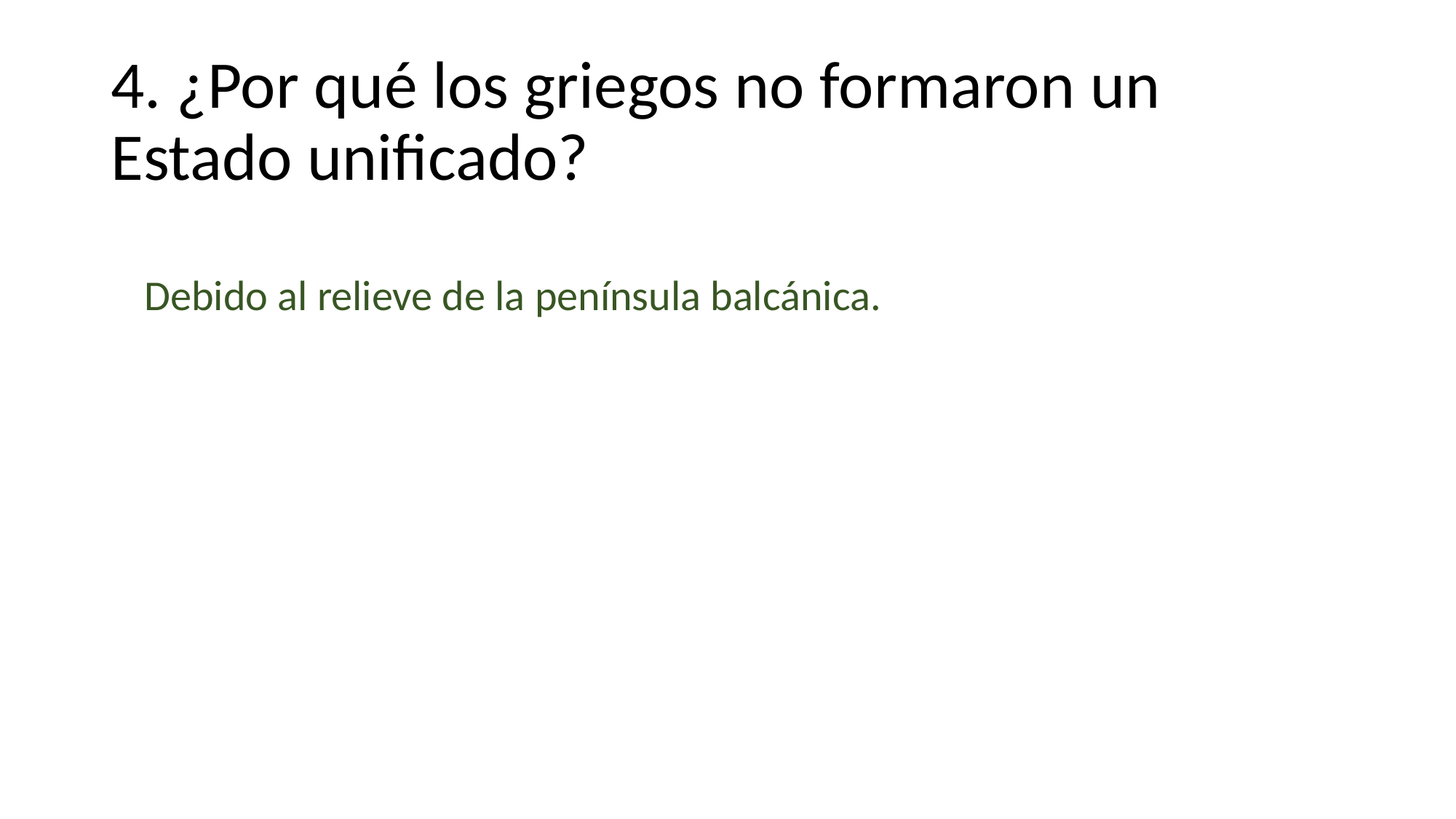

# 4. ¿Por qué los griegos no formaron un Estado unificado?
Debido al relieve de la península balcánica.